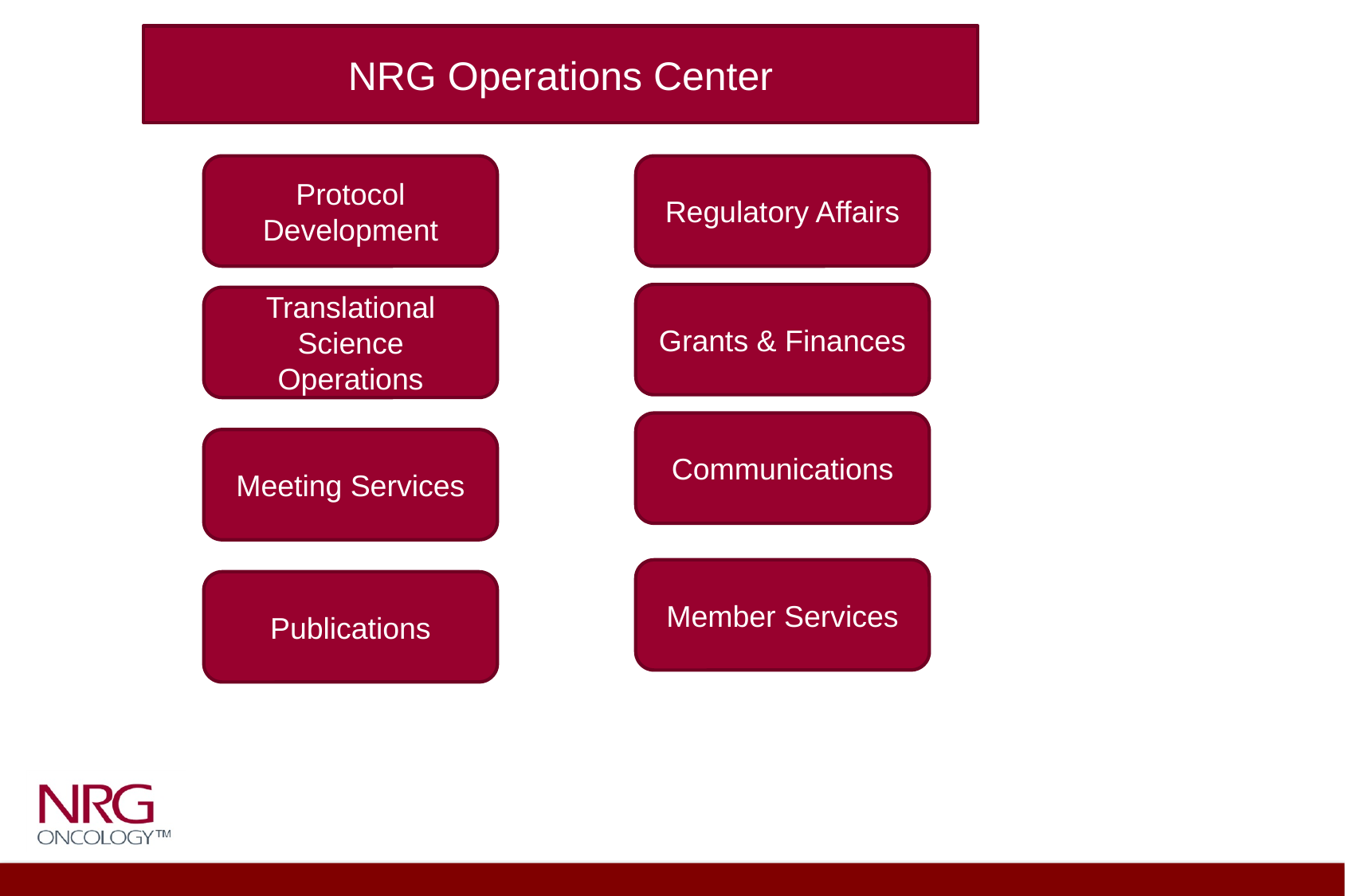

NRG Operations Center
Protocol Development
Regulatory Affairs
Grants & Finances
Translational Science Operations
Communications
Meeting Services
Member Services
Publications